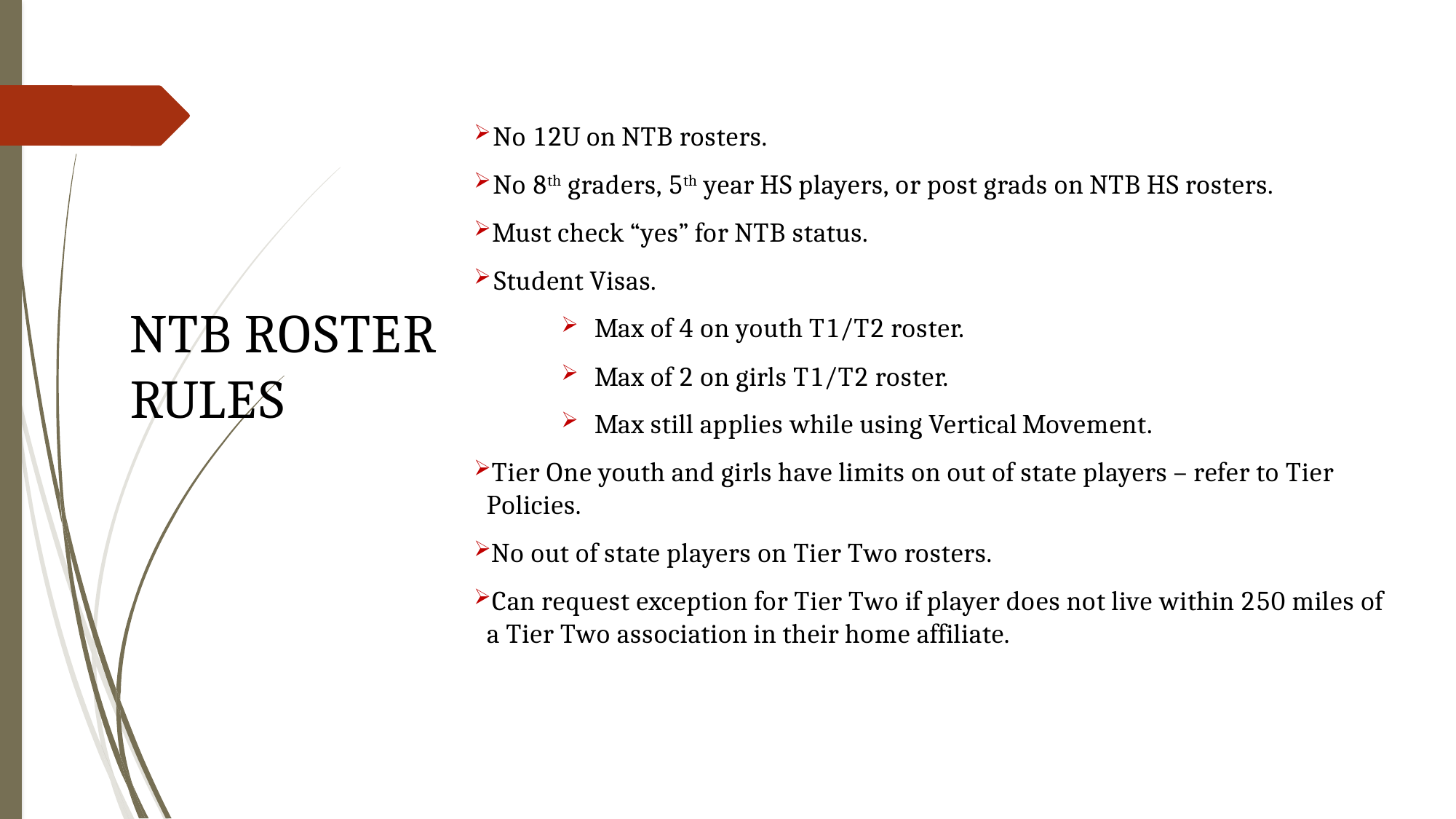

No 12U on NTB rosters.
No 8th graders, 5th year HS players, or post grads on NTB HS rosters.
Must check “yes” for NTB status.
Student Visas.
Max of 4 on youth T1/T2 roster.
Max of 2 on girls T1/T2 roster.
Max still applies while using Vertical Movement.
Tier One youth and girls have limits on out of state players – refer to Tier Policies.
No out of state players on Tier Two rosters.
Can request exception for Tier Two if player does not live within 250 miles of a Tier Two association in their home affiliate.

NTB ROSTER RULES